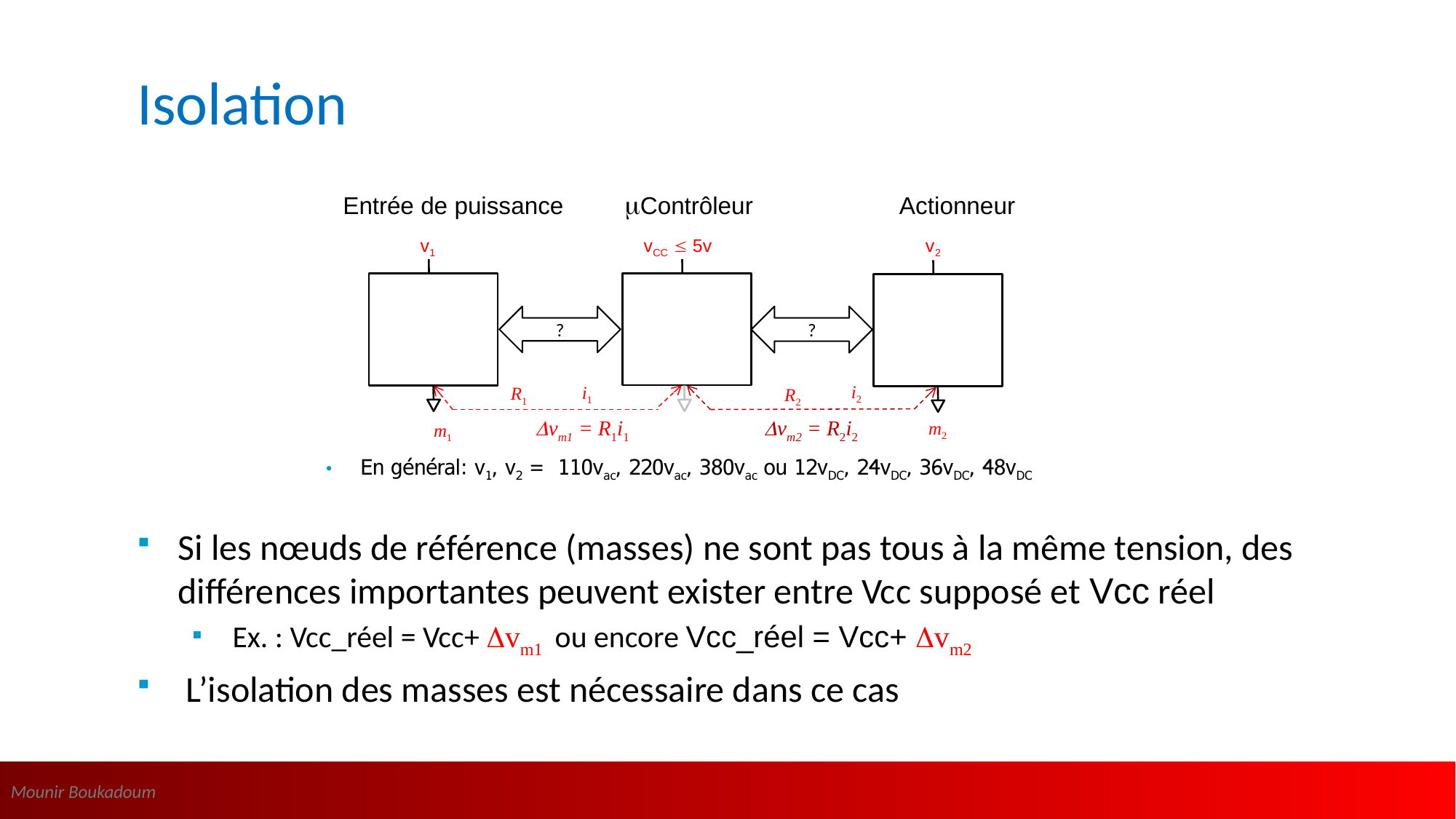

# Isolation
Entrée de puissance         μContrôleur                      Actionneur
v1 		 vCC ≤ 5v	                                   v2

?
?
i2
i1
R1
R2
Δvm1 = R1i1
Δvm2 = R2i2
m2
m1
En général: v1, v2 =  110vac, 220vac, 380vac ou 12vDC, 24vDC, 36vDC, 48vDC
Si les nœuds de référence (masses) ne sont pas tous à la même tension, des différences importantes peuvent exister entre Vcc supposé et Vcc réel
Ex. : Vcc_réel = Vcc+ Δvm1  ou encore Vcc_réel = Vcc+ Δvm2
 L’isolation des masses est nécessaire dans ce cas